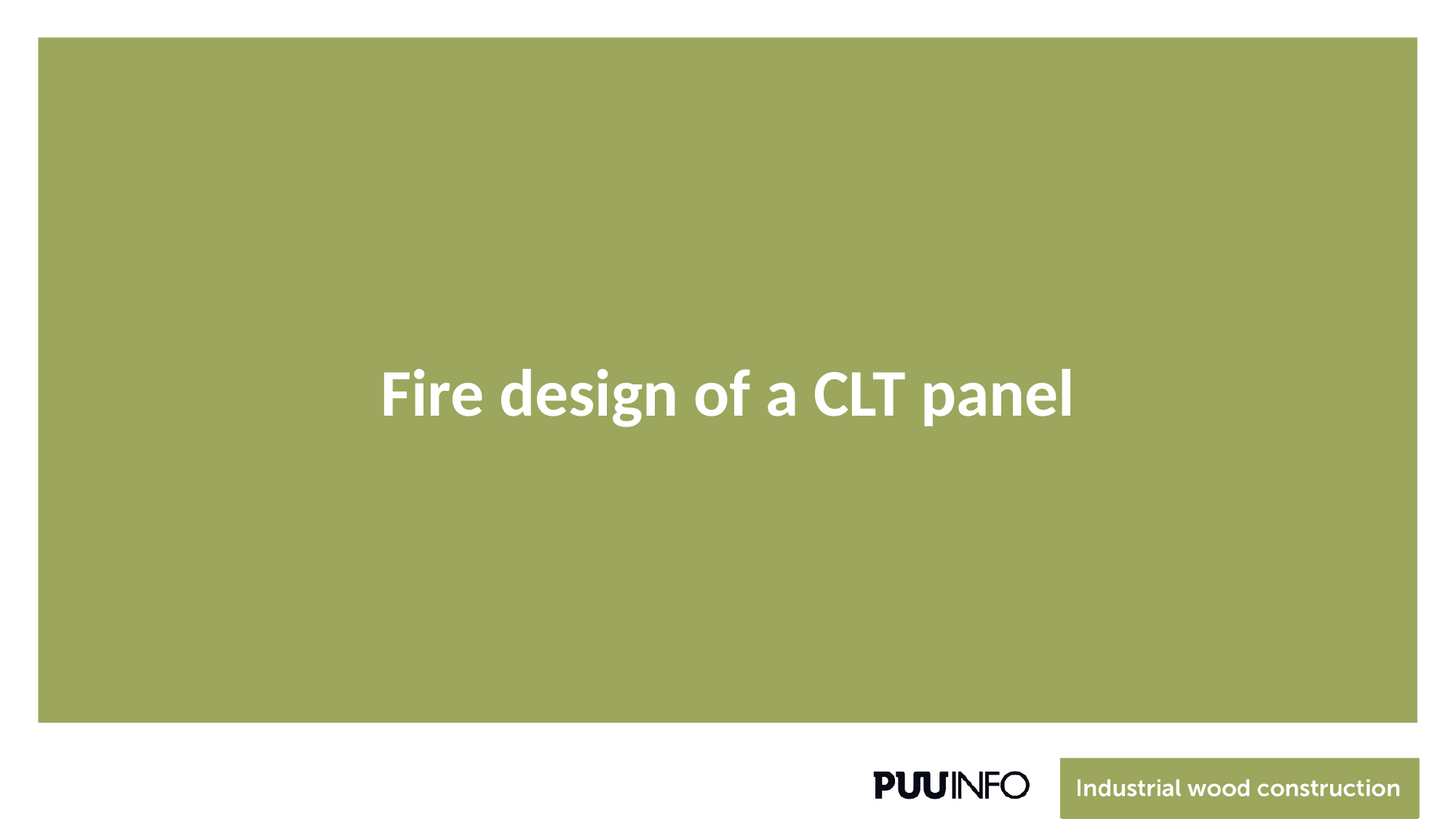

# Fire design of a CLT panel